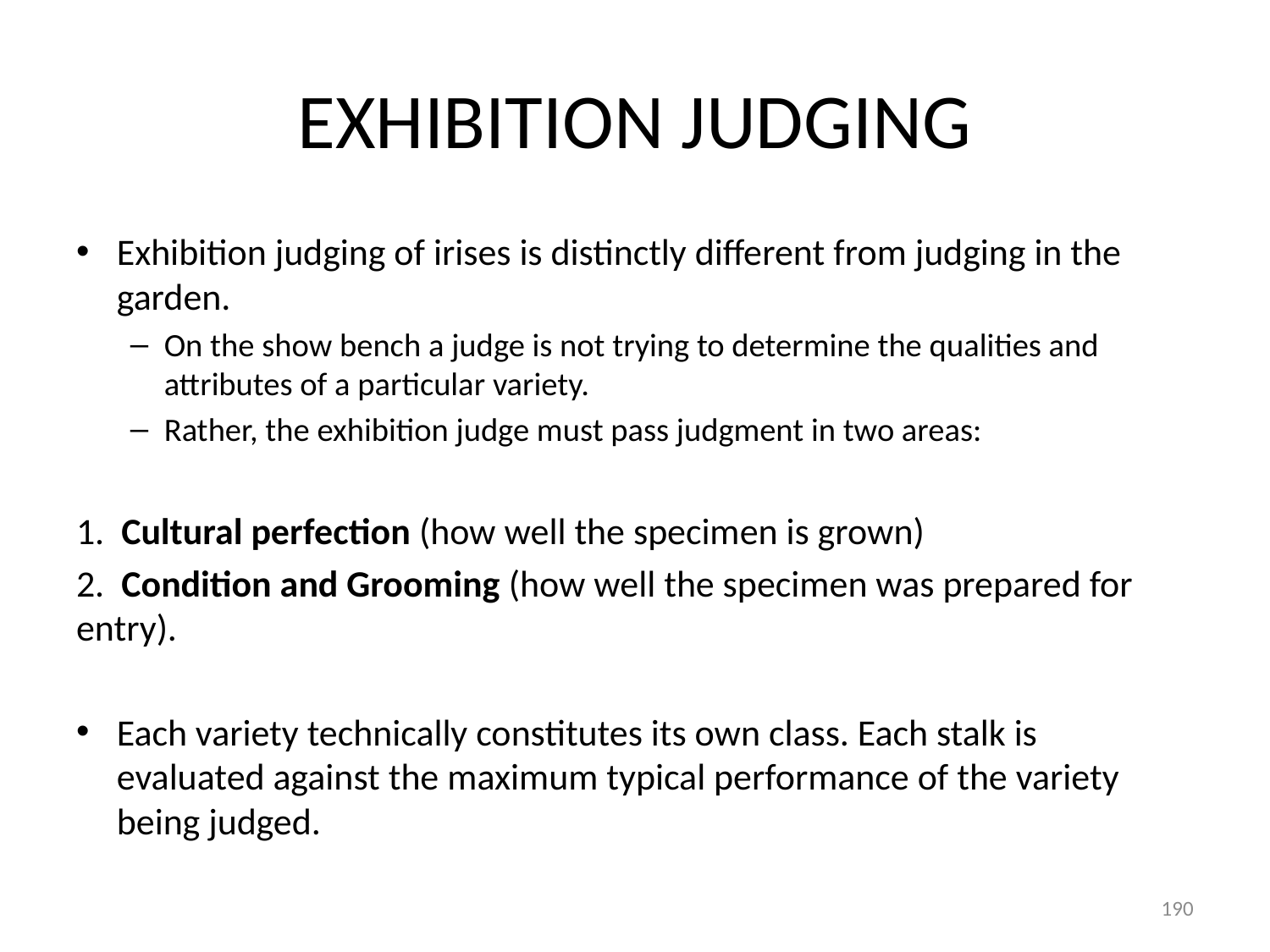

# EXHIBITION JUDGING
Exhibition judging of irises is distinctly different from judging in the garden.
On the show bench a judge is not trying to determine the qualities and attributes of a particular variety.
Rather, the exhibition judge must pass judgment in two areas:

1.  Cultural perfection (how well the specimen is grown)
2.  Condition and Grooming (how well the specimen was prepared for entry).

Each variety technically constitutes its own class. Each stalk is evaluated against the maximum typical performance of the variety being judged.
190